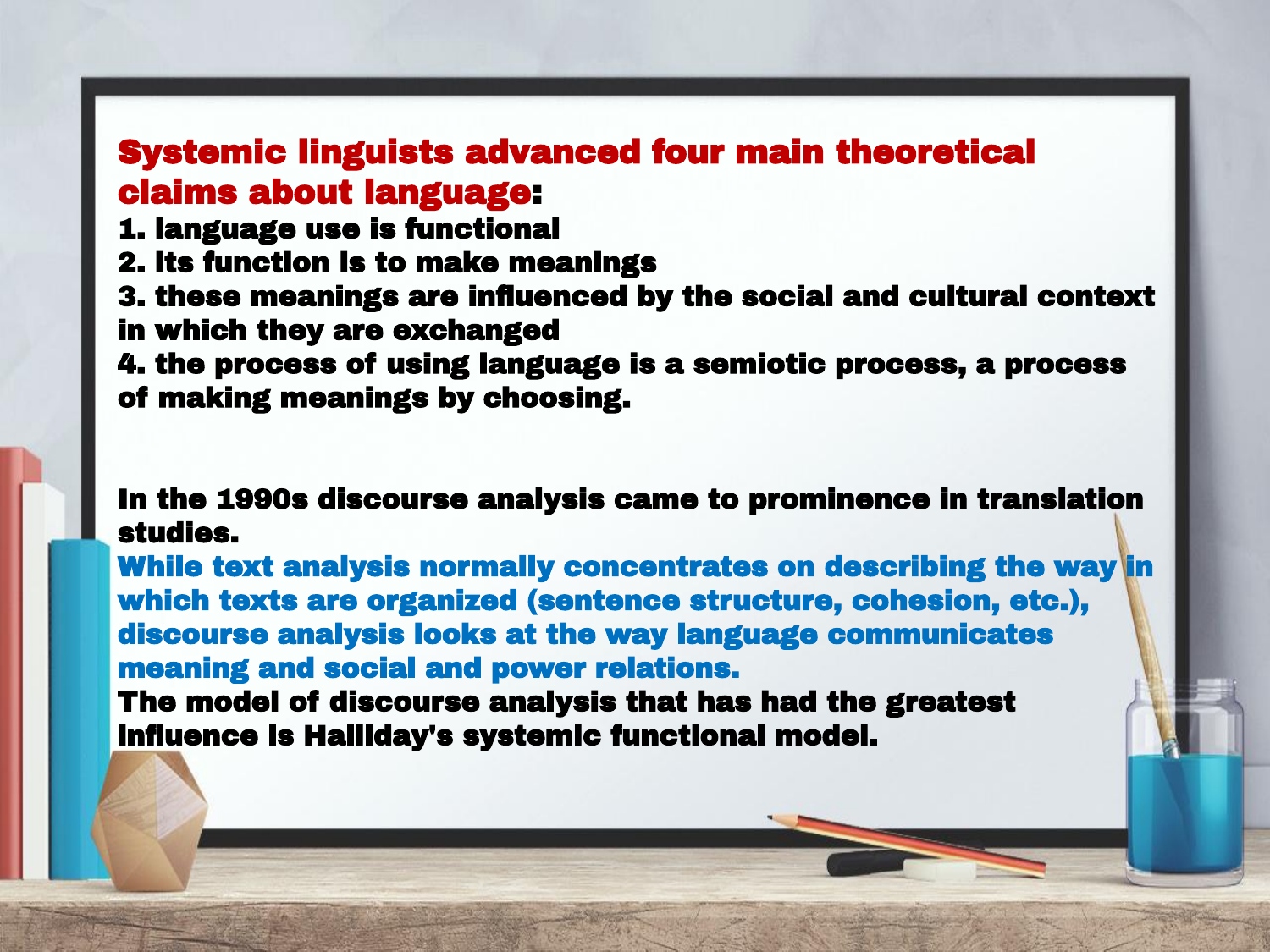

# Systemic linguists advanced four main theoretical claims about language: 1. language use is functional 2. its function is to make meanings 3. these meanings are influenced by the social and cultural context in which they are exchanged 4. the process of using language is a semiotic process, a process of making meanings by choosing. In the 1990s discourse analysis came to prominence in translation studies. While text analysis normally concentrates on describing the way in which texts are organized (sentence structure, cohesion, etc.), discourse analysis looks at the way language communicates meaning and social and power relations. The model of discourse analysis that has had the greatest influence is Halliday's systemic functional model.